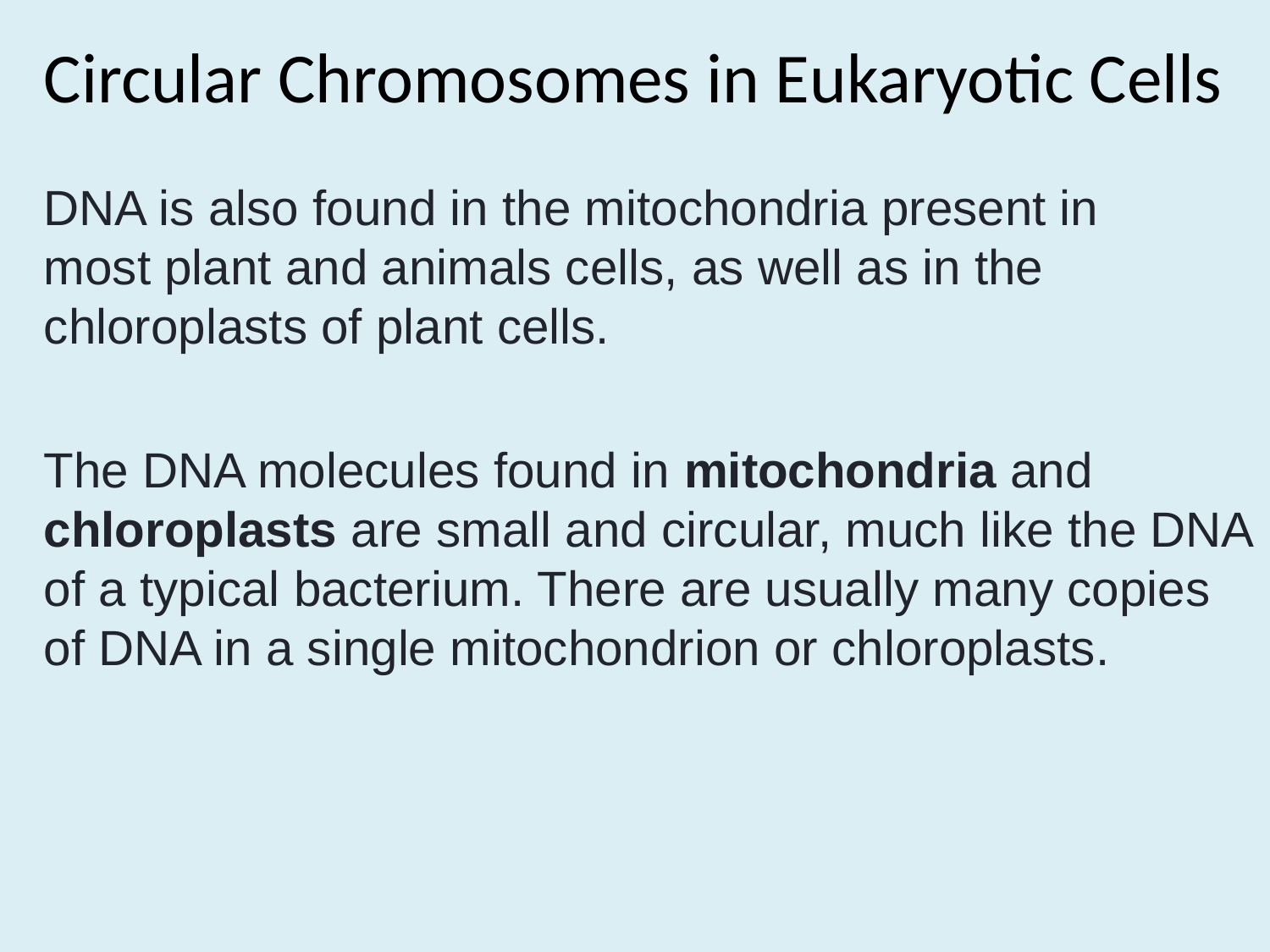

Circular Chromosomes in Eukaryotic Cells

DNA is also found in the mitochondria present in
most plant and animals cells, as well as in the
chloroplasts of plant cells.

The DNA molecules found in mitochondria and
chloroplasts are small and circular, much like the DNA
of a typical bacterium. There are usually many copies
of DNA in a single mitochondrion or chloroplasts.